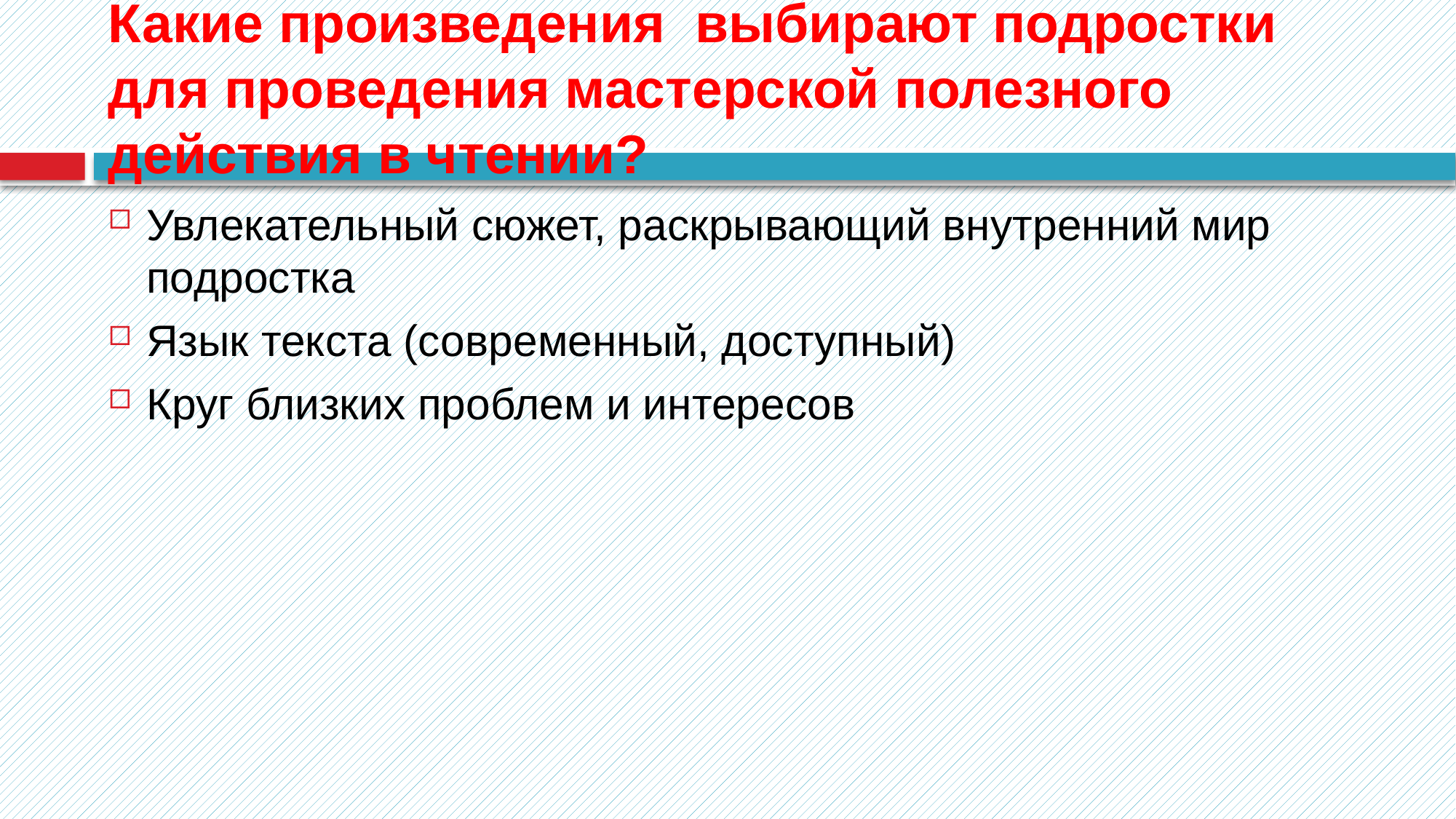

# Какие произведения  выбирают подростки для проведения мастерской полезного действия в чтении?
Увлекательный сюжет, раскрывающий внутренний мир подростка
Язык текста (современный, доступный)
Круг близких проблем и интересов